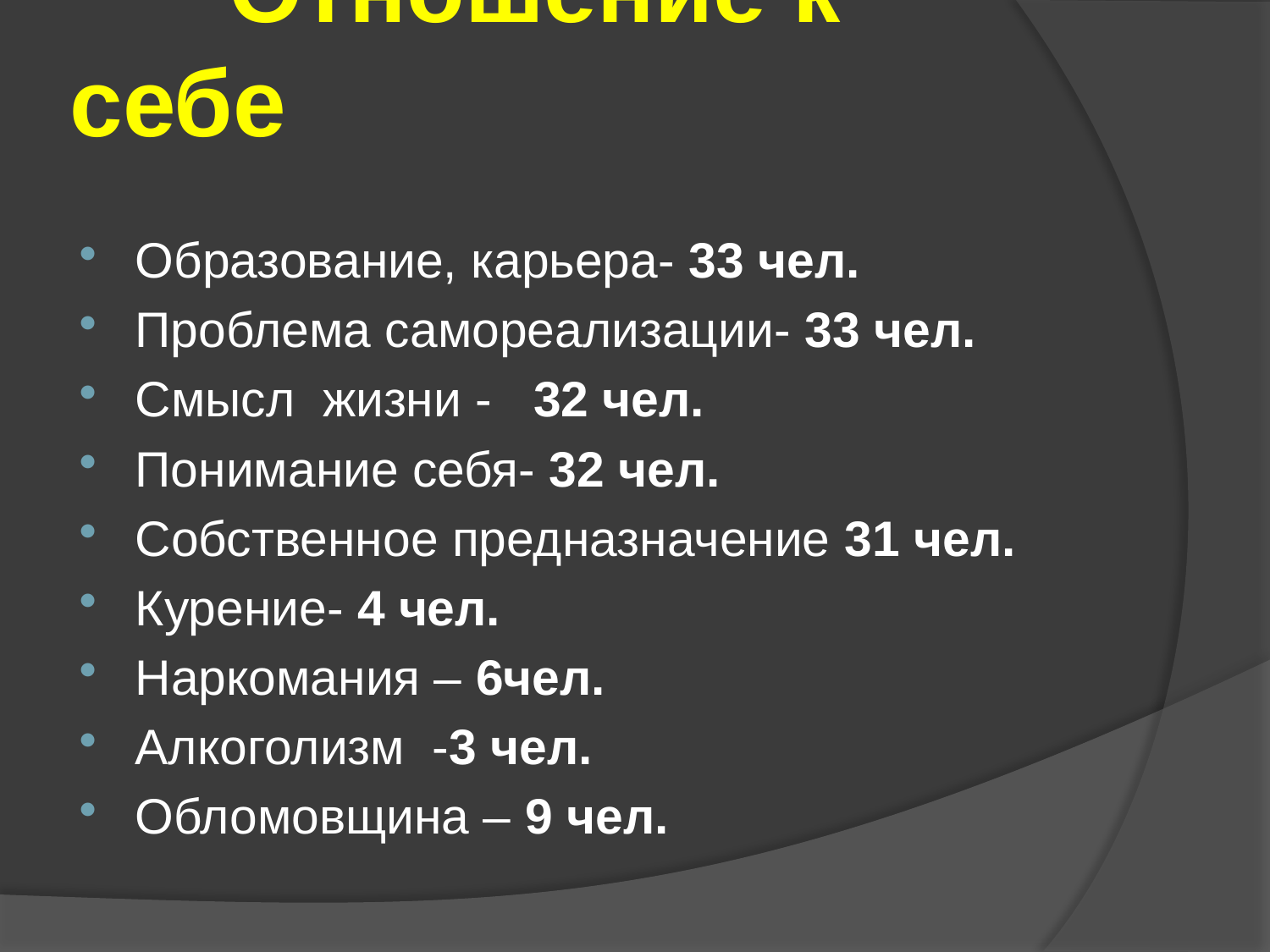

# Отношение к  себе
Образование, карьера- 33 чел.
Проблема самореализации- 33 чел.
Смысл  жизни -   32 чел.
Понимание себя- 32 чел.
Собственное предназначение 31 чел.
Курение- 4 чел.
Наркомания – 6чел.
Алкоголизм  -3 чел.
Обломовщина – 9 чел.